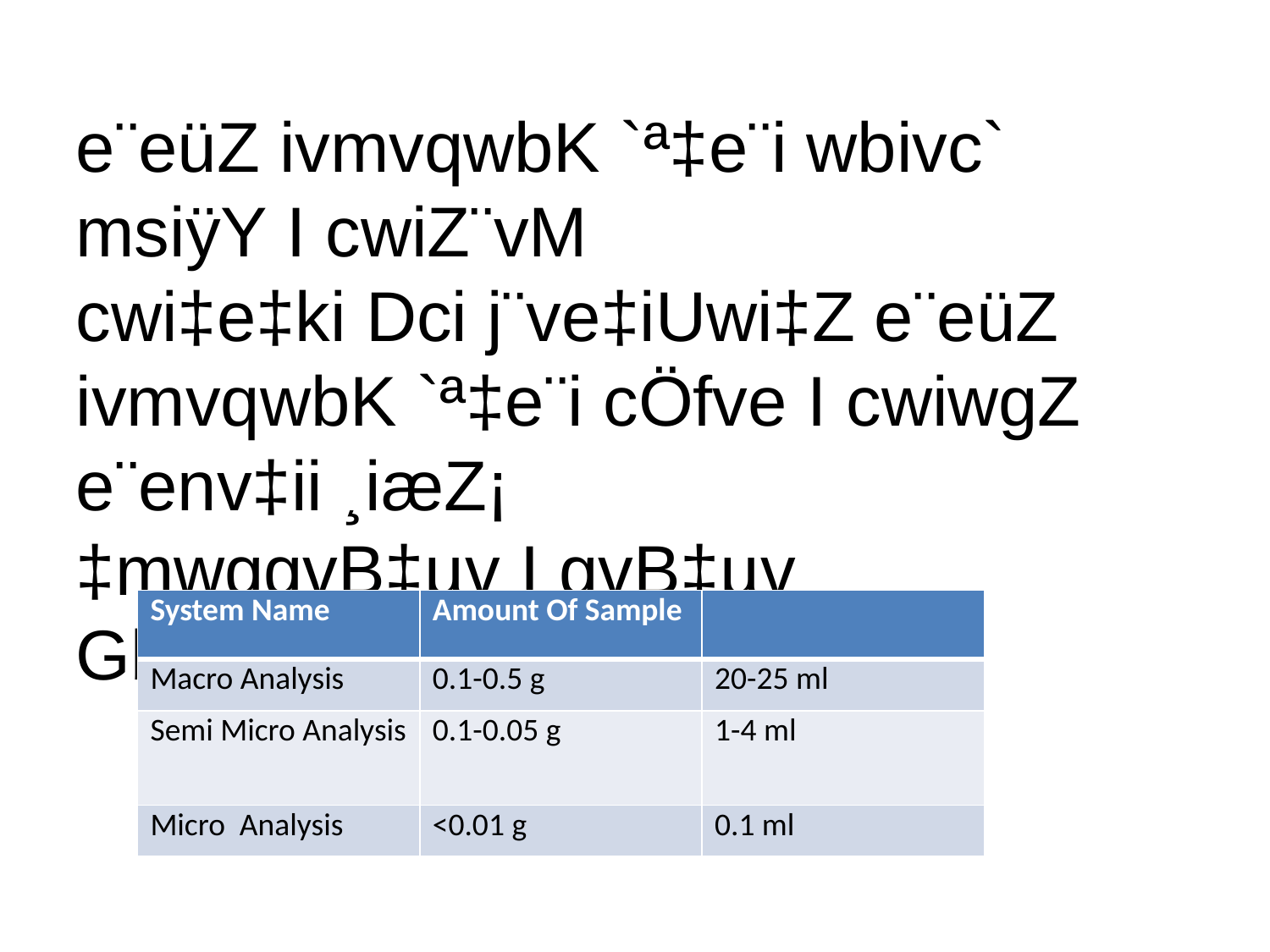

e¨eüZ ivmvqwbK `ª‡e¨i wbivc` msiÿY I cwiZ¨vM
cwi‡e‡ki Dci j¨ve‡iUwi‡Z e¨eüZ ivmvqwbK `ª‡e¨i cÖfve I cwiwgZ e¨env‡ii ¸iæZ¡
‡mwggvB‡µv I gvB‡µv GbvjvBwUK¨vj c×wZ

| System Name | Amount Of Sample |  |
| --- | --- | --- |
| Macro Analysis | 0.1-0.5 g | 20-25 ml |
| Semi Micro Analysis | 0.1-0.05 g | 1-4 ml |
| Micro Analysis | <0.01 g | 0.1 ml |